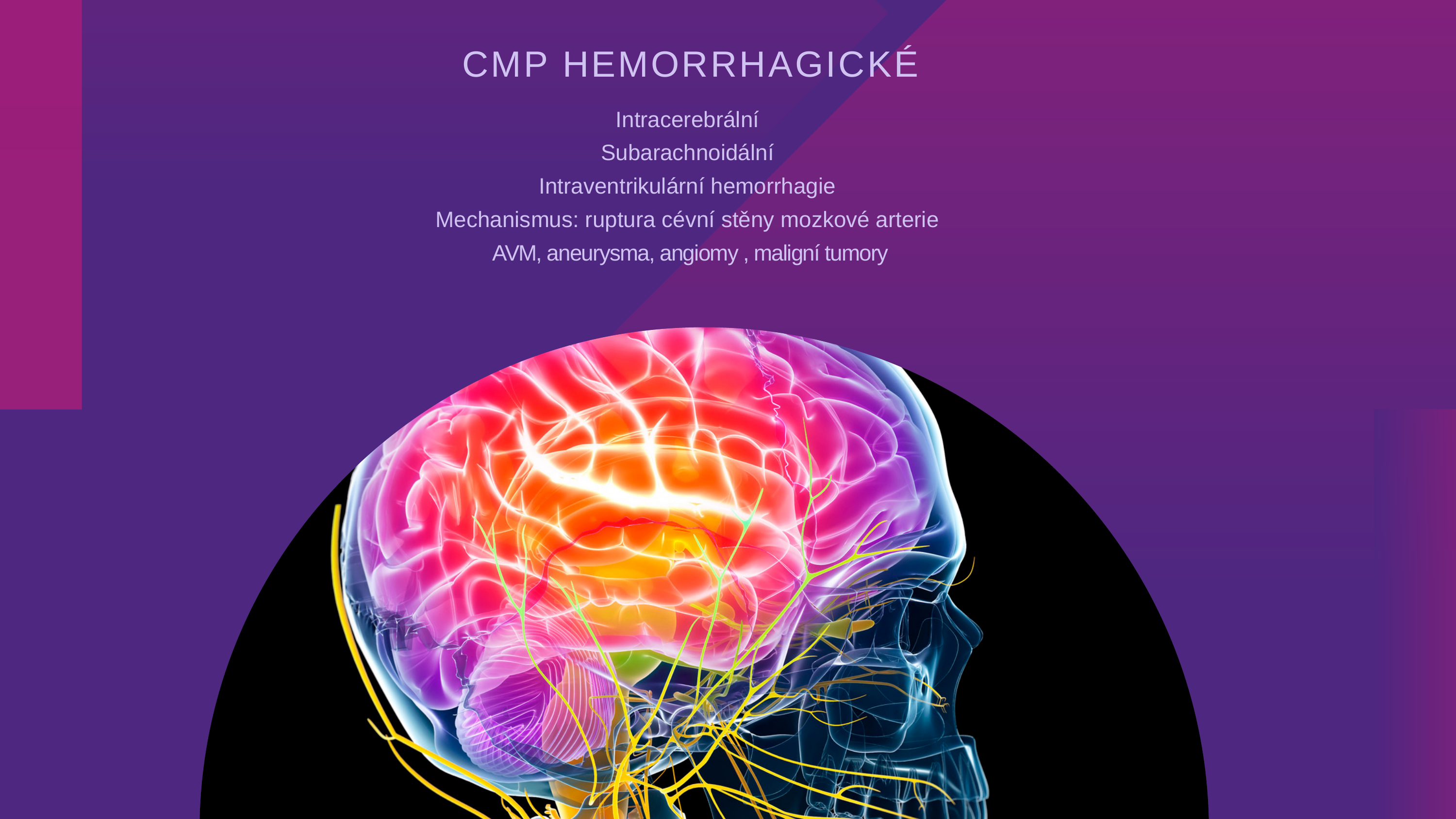

CMP HEMORRHAGICKÉ
Intracerebrální
Subarachnoidální
Intraventrikulární hemorrhagie
Mechanismus: ruptura cévní stěny mozkové arterie
AVM, aneurysma, angiomy , maligní tumory